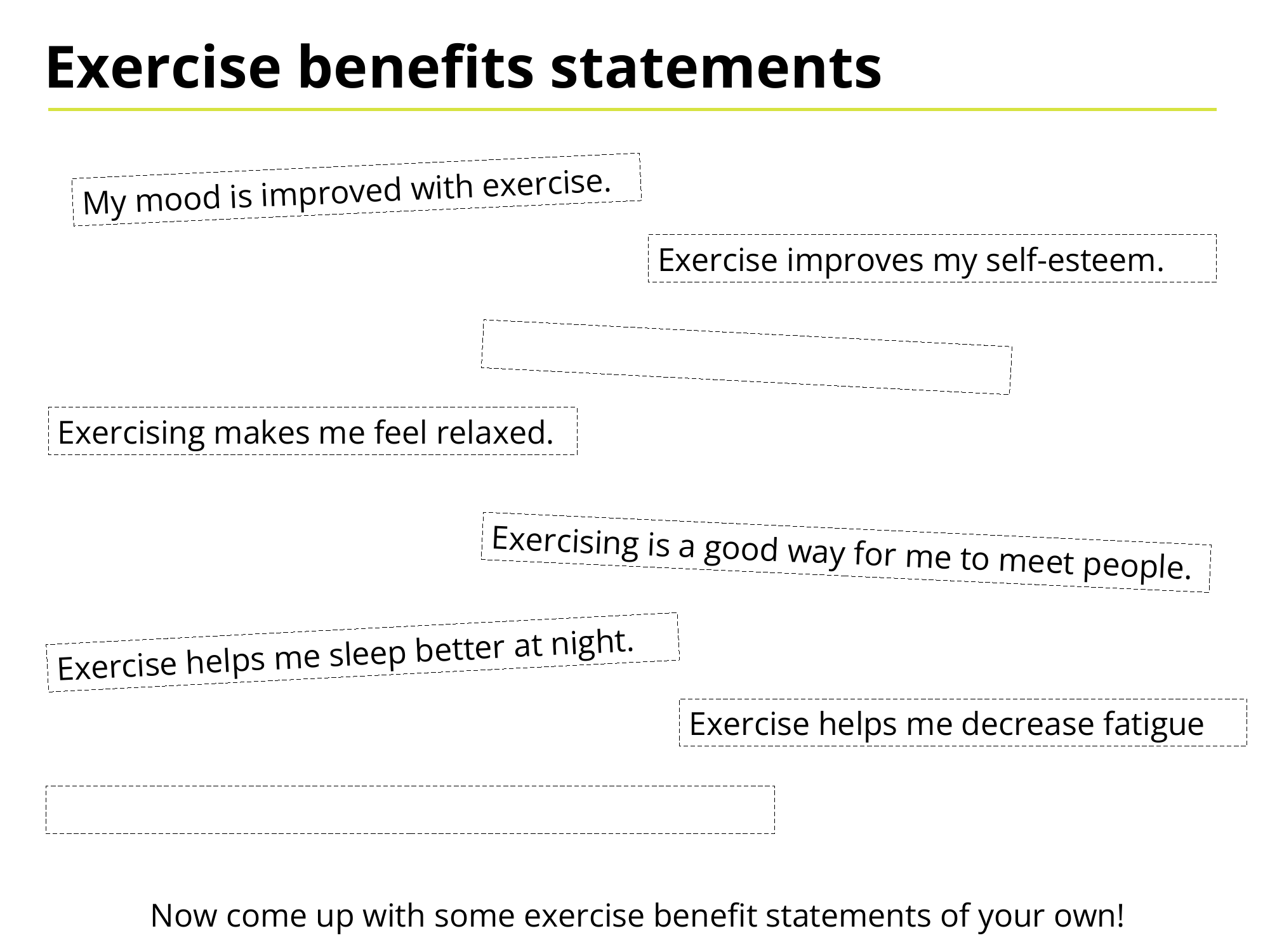

Exercise benefits statements
My mood is improved with exercise.
Exercise improves my self-esteem.

Exercising makes me feel relaxed.
Exercising is a good way for me to meet people.
Exercise helps me sleep better at night.
Exercise helps me decrease fatigue

Now come up with some exercise benefit statements of your own!